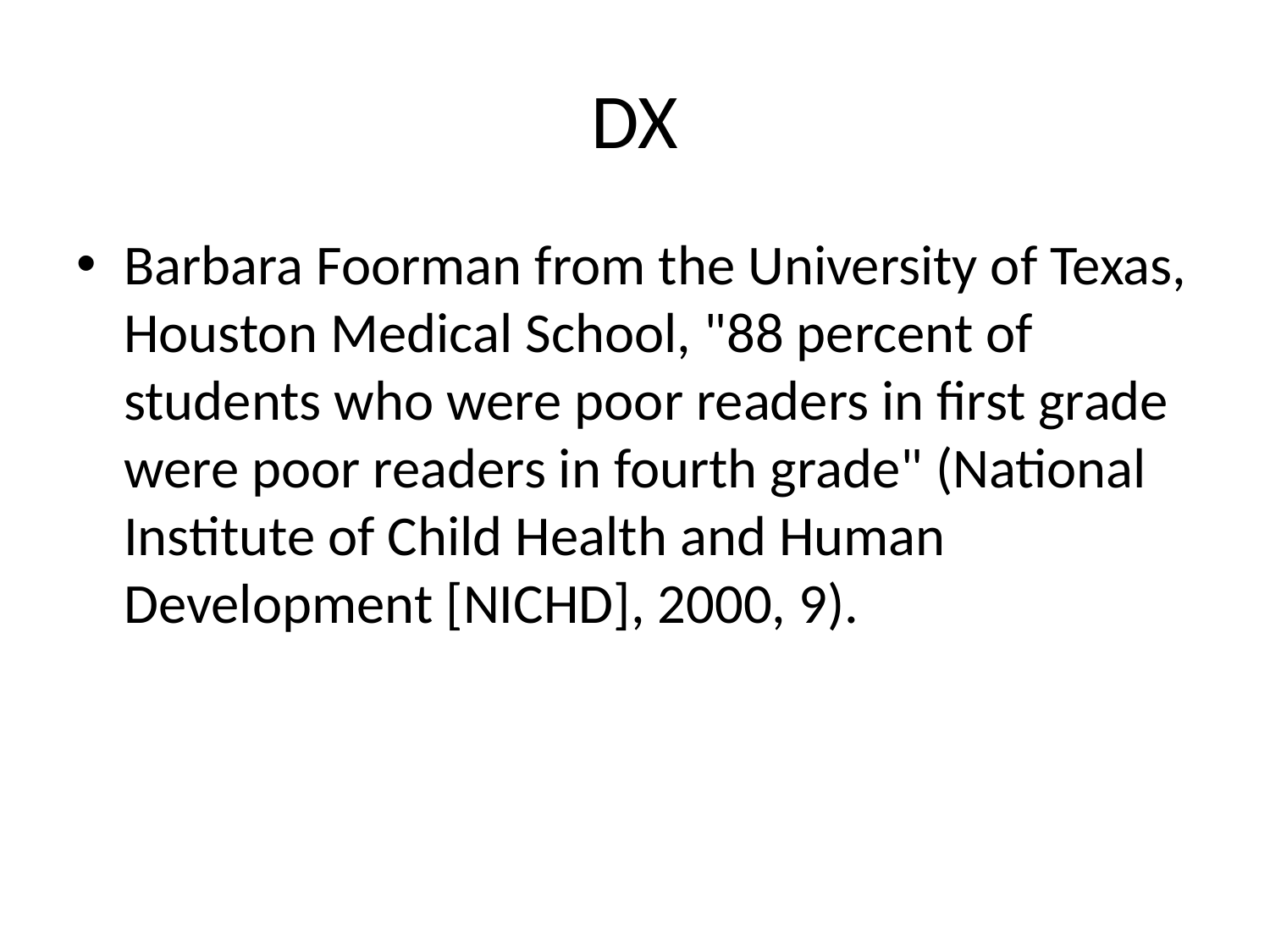

# DX
Barbara Foorman from the University of Texas, Houston Medical School, "88 percent of students who were poor readers in first grade were poor readers in fourth grade" (National Institute of Child Health and Human Development [NICHD], 2000, 9).